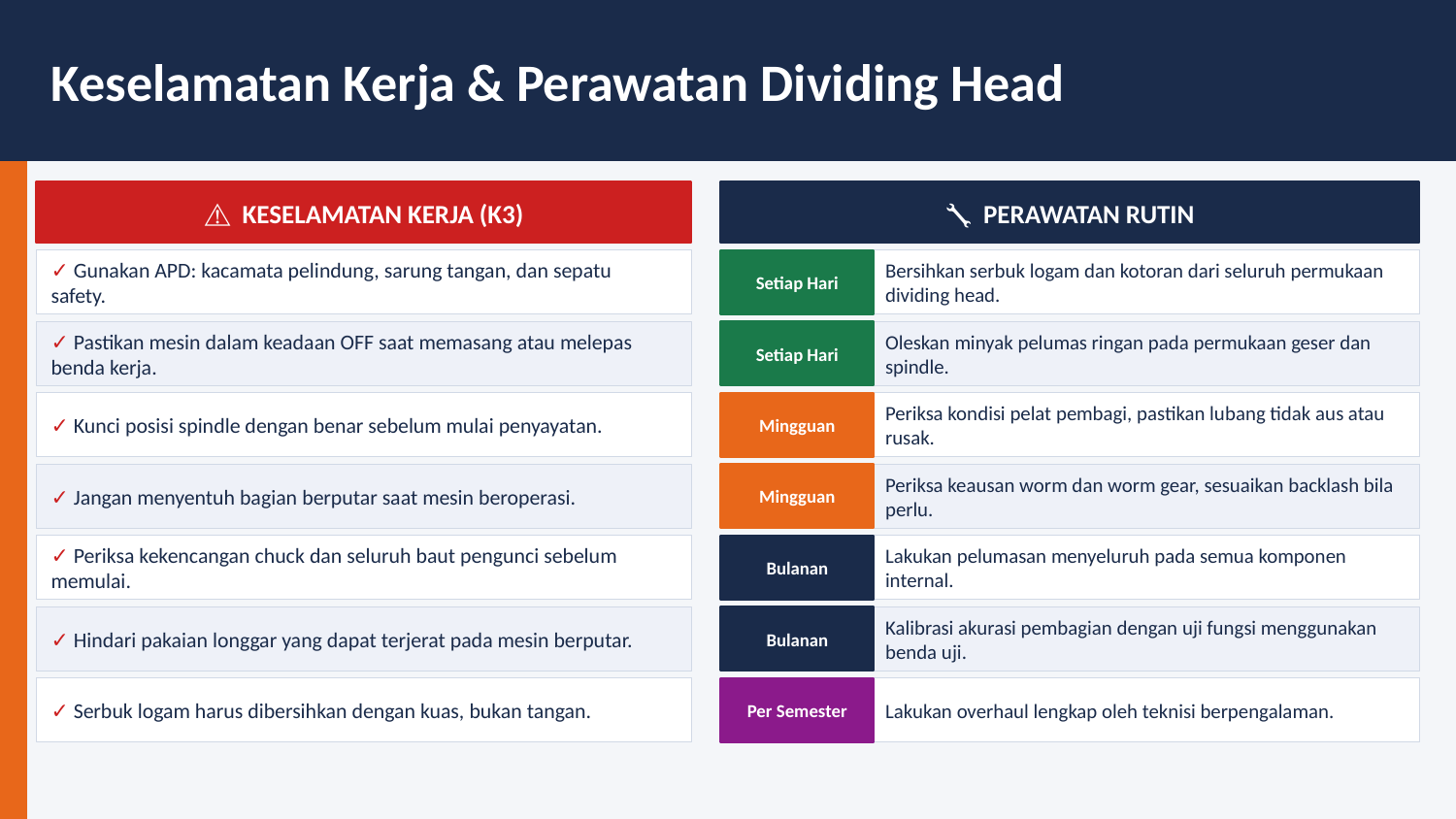

Keselamatan Kerja & Perawatan Dividing Head

⚠  KESELAMATAN KERJA (K3)

🔧  PERAWATAN RUTIN

Setiap Hari
✓ Gunakan APD: kacamata pelindung, sarung tangan, dan sepatu safety.
Bersihkan serbuk logam dan kotoran dari seluruh permukaan dividing head.

Setiap Hari
✓ Pastikan mesin dalam keadaan OFF saat memasang atau melepas benda kerja.
Oleskan minyak pelumas ringan pada permukaan geser dan spindle.

Mingguan
✓ Kunci posisi spindle dengan benar sebelum mulai penyayatan.
Periksa kondisi pelat pembagi, pastikan lubang tidak aus atau rusak.

Mingguan
✓ Jangan menyentuh bagian berputar saat mesin beroperasi.
Periksa keausan worm dan worm gear, sesuaikan backlash bila perlu.

Bulanan
✓ Periksa kekencangan chuck dan seluruh baut pengunci sebelum memulai.
Lakukan pelumasan menyeluruh pada semua komponen internal.

Bulanan
✓ Hindari pakaian longgar yang dapat terjerat pada mesin berputar.
Kalibrasi akurasi pembagian dengan uji fungsi menggunakan benda uji.

Per Semester
✓ Serbuk logam harus dibersihkan dengan kuas, bukan tangan.
Lakukan overhaul lengkap oleh teknisi berpengalaman.